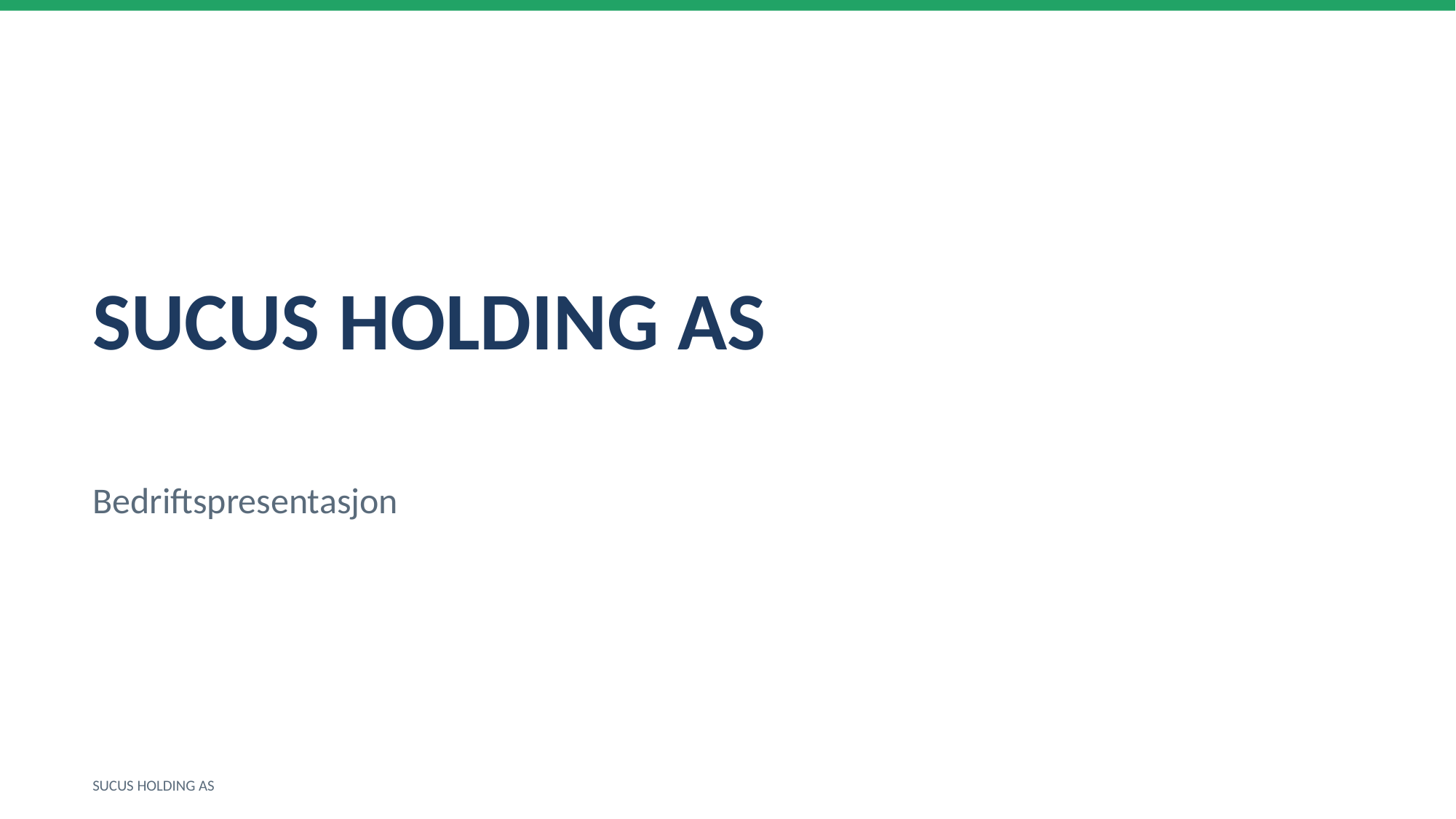

SUCUS HOLDING AS
Bedriftspresentasjon
SUCUS HOLDING AS